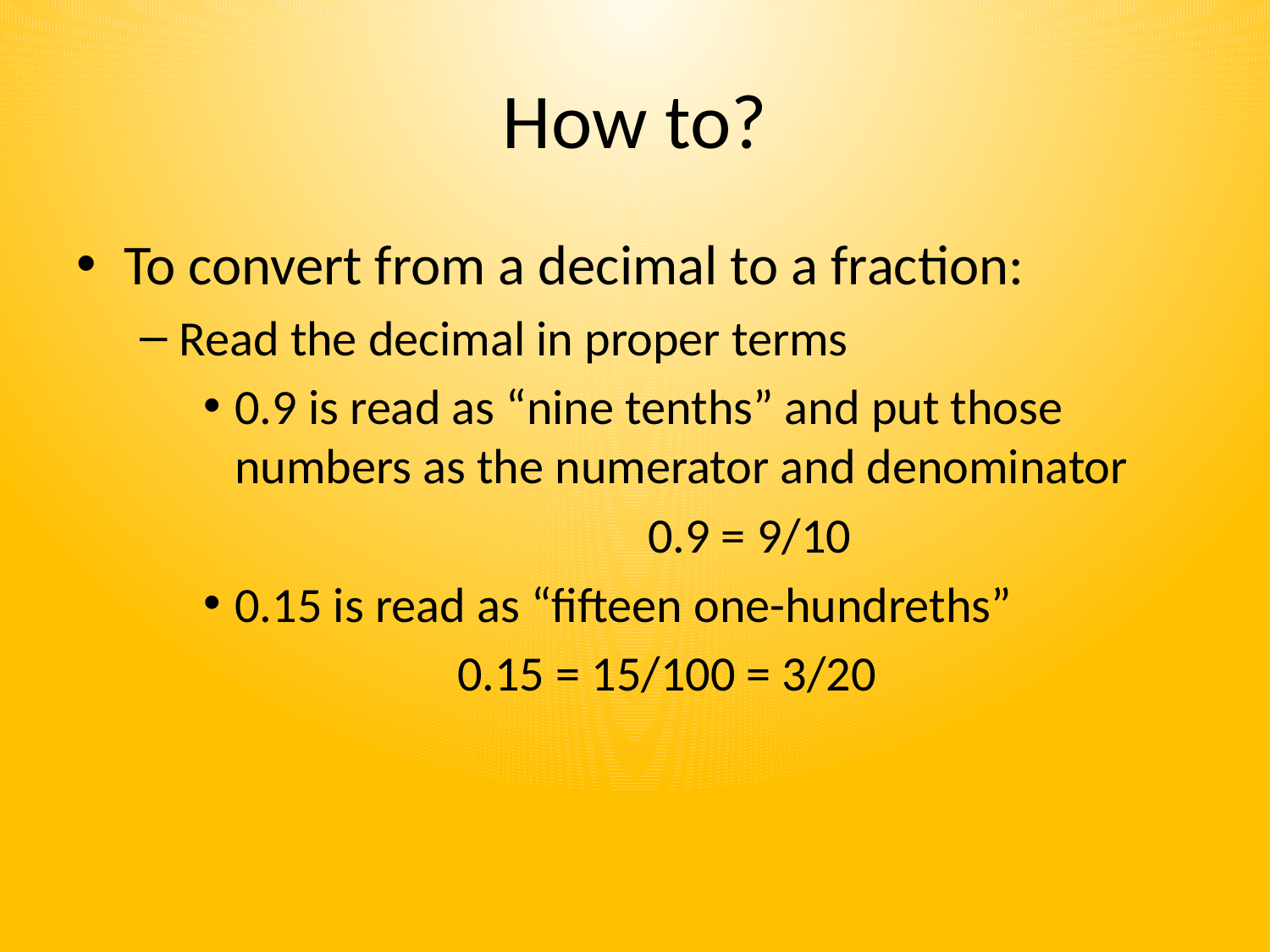

# How to?
To convert from a decimal to a fraction:
Read the decimal in proper terms
0.9 is read as “nine tenths” and put those numbers as the numerator and denominator
			0.9 = 9/10
0.15 is read as “fifteen one-hundreths”
		0.15 = 15/100 = 3/20